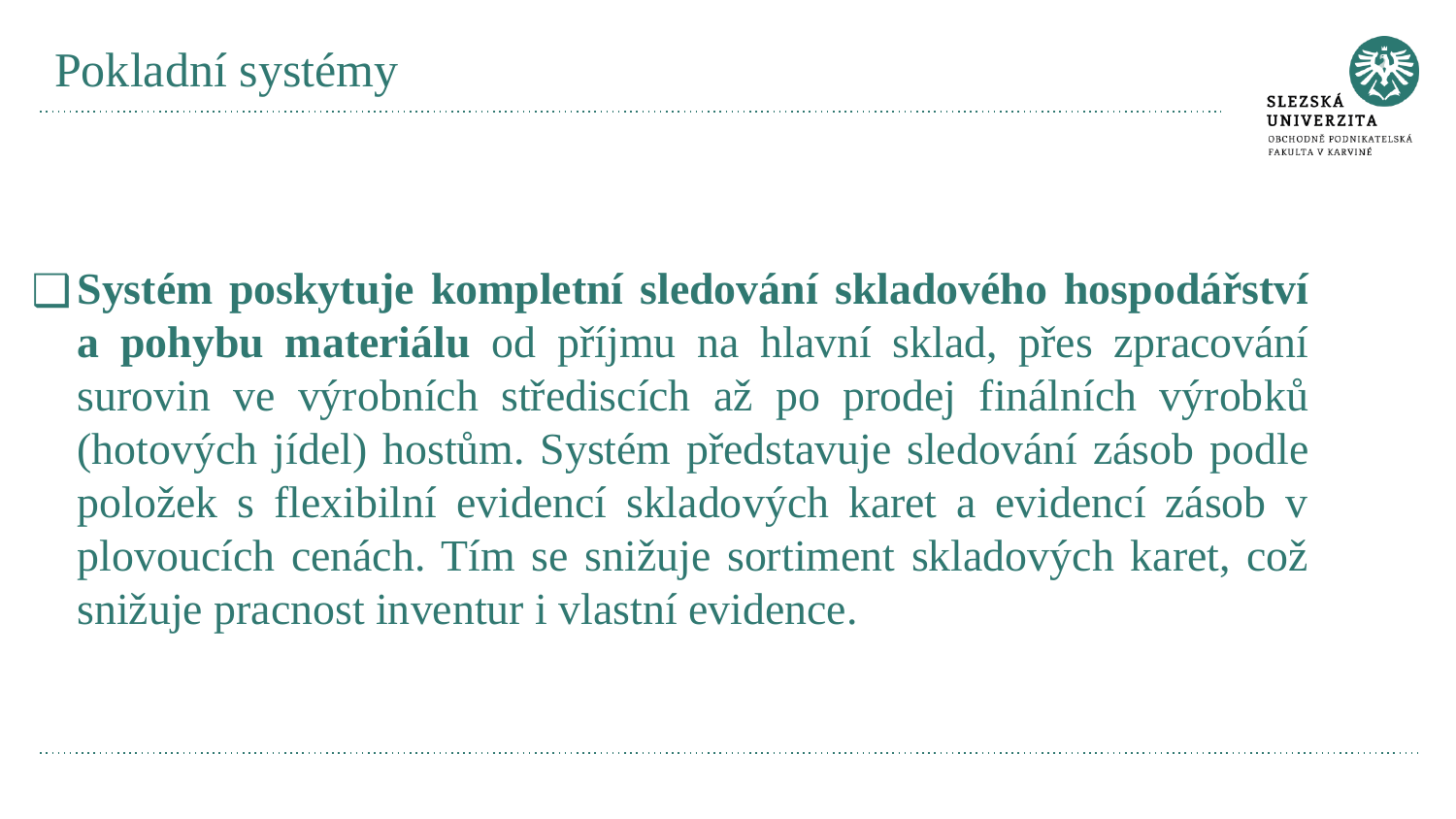

# Pokladní systémy

Systém poskytuje kompletní sledování skladového hospodářství a pohybu materiálu od příjmu na hlavní sklad, přes zpracování surovin ve výrobních střediscích až po prodej finálních výrobků (hotových jídel) hostům. Systém představuje sledování zásob podle položek s flexibilní evidencí skladových karet a evidencí zásob v plovoucích cenách. Tím se snižuje sortiment skladových karet, což snižuje pracnost inventur i vlastní evidence.